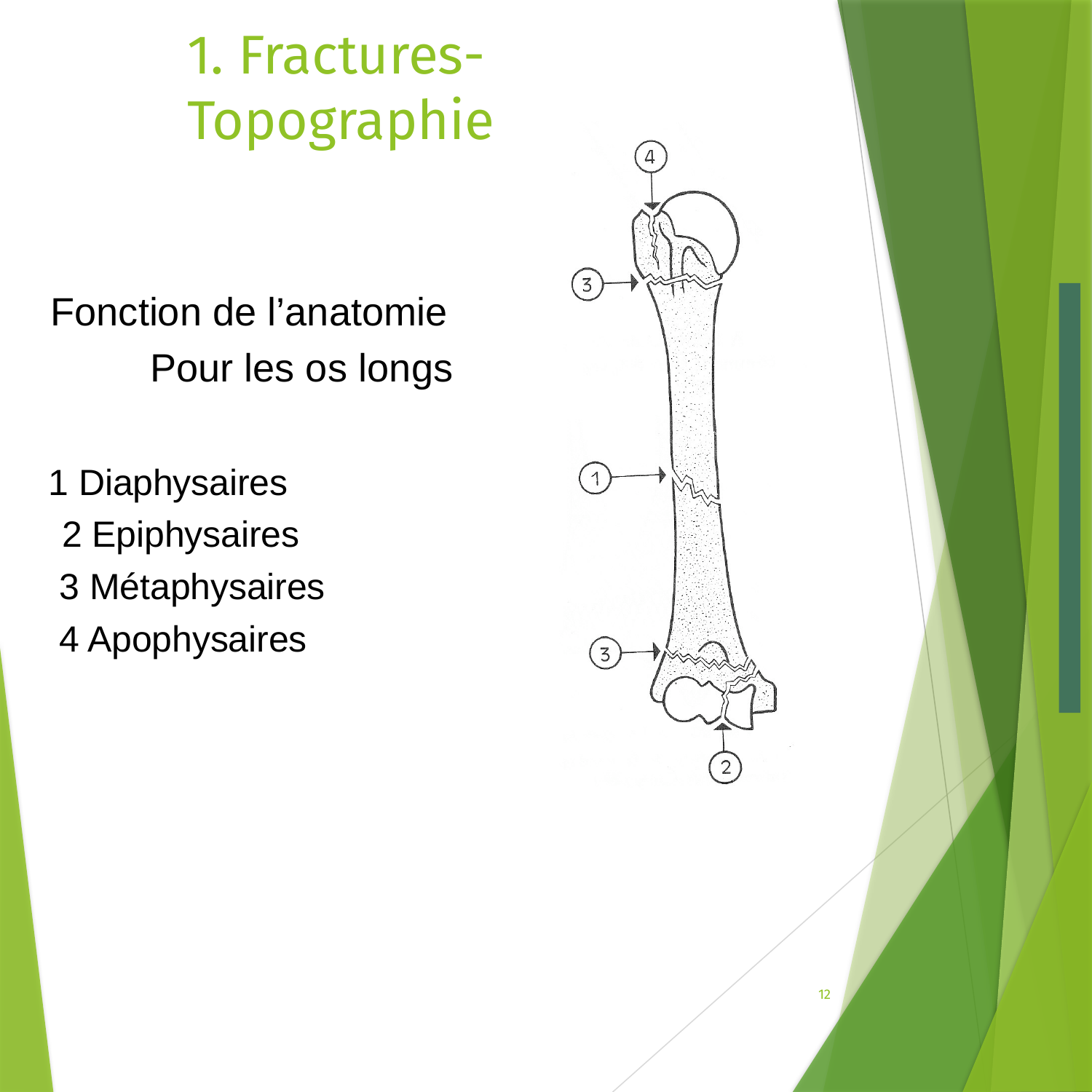

# 1. Fractures-Topographie

 Fonction de l’anatomie  Pour les os longs

 1 Diaphysaires
 2 Epiphysaires
 3 Métaphysaires
 4 Apophysaires

12